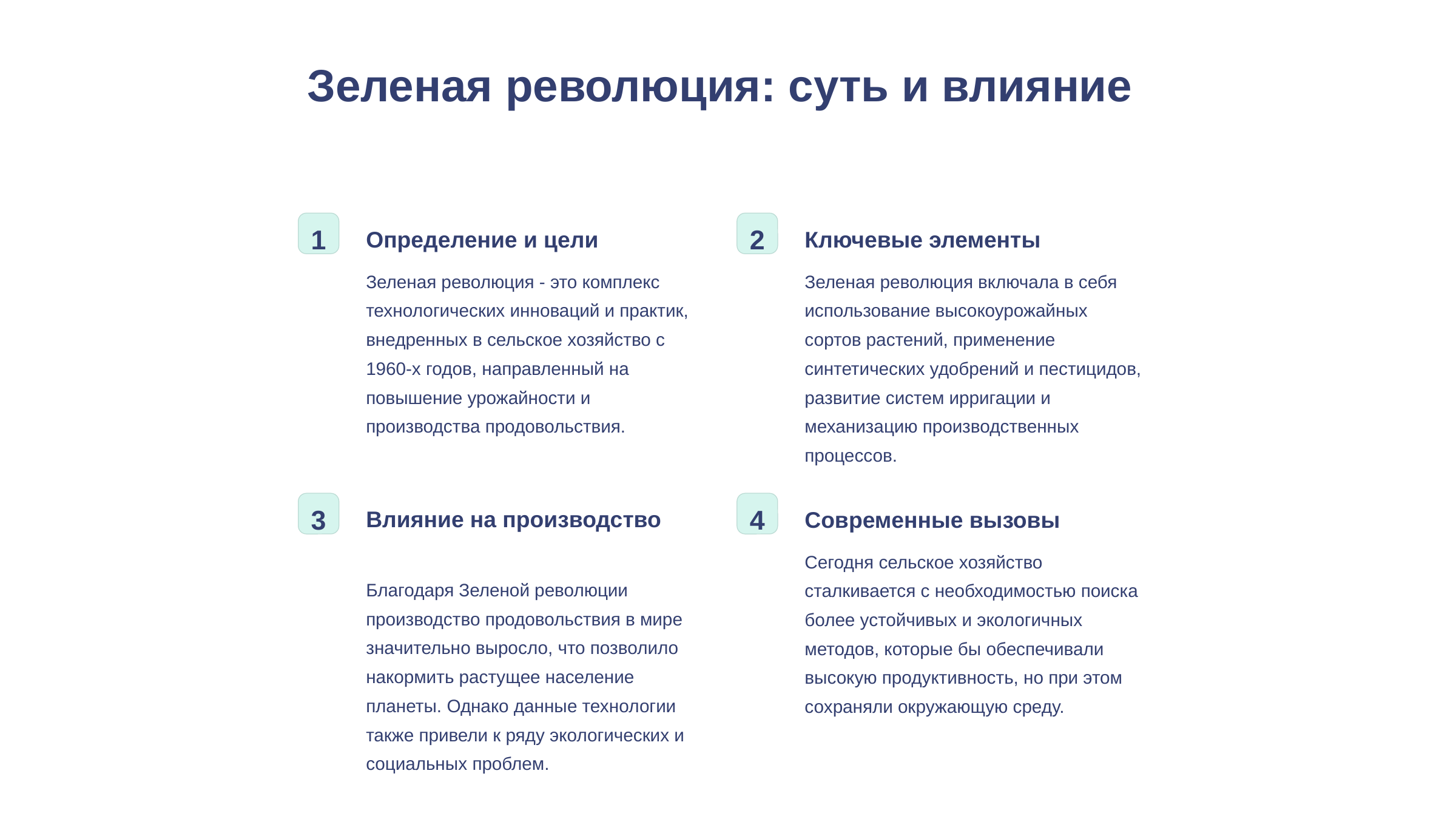

newUROKI.net
Зеленая революция: суть и влияние

1
2
Определение и цели
Ключевые элементы
Зеленая революция - это комплекс технологических инноваций и практик, внедренных в сельское хозяйство с 1960-х годов, направленный на повышение урожайности и производства продовольствия.
Зеленая революция включала в себя использование высокоурожайных сортов растений, применение синтетических удобрений и пестицидов, развитие систем ирригации и механизацию производственных процессов.

3
4
Влияние на производство
Современные вызовы
Сегодня сельское хозяйство сталкивается с необходимостью поиска более устойчивых и экологичных методов, которые бы обеспечивали высокую продуктивность, но при этом сохраняли окружающую среду.
Благодаря Зеленой революции производство продовольствия в мире значительно выросло, что позволило накормить растущее население планеты. Однако данные технологии также привели к ряду экологических и социальных проблем.